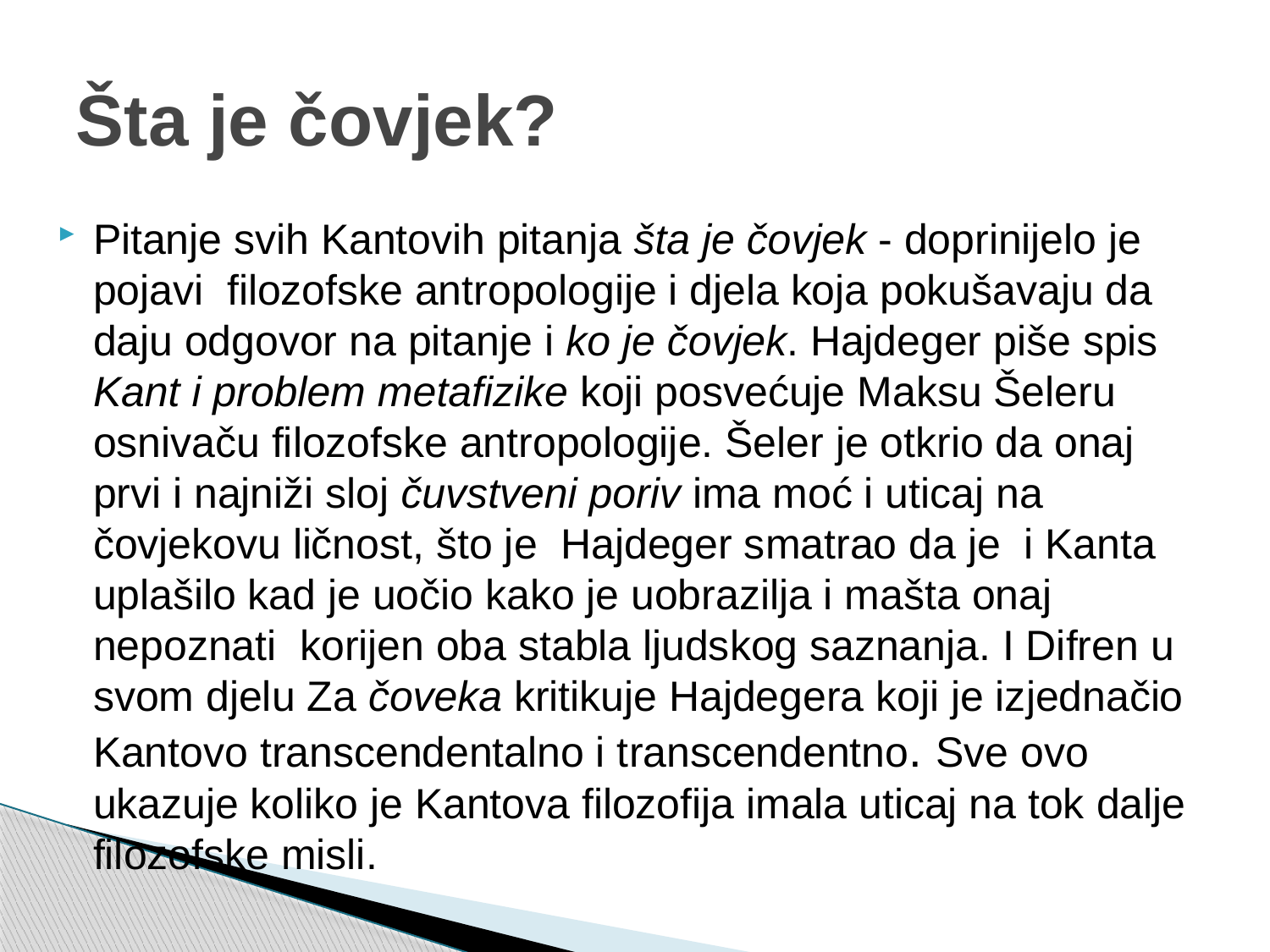

# Šta je čovjek?
Pitanje svih Kantovih pitanja šta je čovjek - doprinijelo je pojavi  filozofske antropologije i djela koja pokušavaju da daju odgovor na pitanje i ko je čovjek. Hajdeger piše spis Kant i problem metafizike koji posvećuje Maksu Šeleru osnivaču filozofske antropologije. Šeler je otkrio da onaj prvi i najniži sloj čuvstveni poriv ima moć i uticaj na čovjekovu ličnost, što je  Hajdeger smatrao da je  i Kanta uplašilo kad je uočio kako je uobrazilja i mašta onaj nepoznati  korijen oba stabla ljudskog saznanja. I Difren u svom djelu Za čoveka kritikuje Hajdegera koji je izjednačio Kantovo transcendentalno i transcendentno. Sve ovo ukazuje koliko je Kantova filozofija imala uticaj na tok dalje filozofske misli.